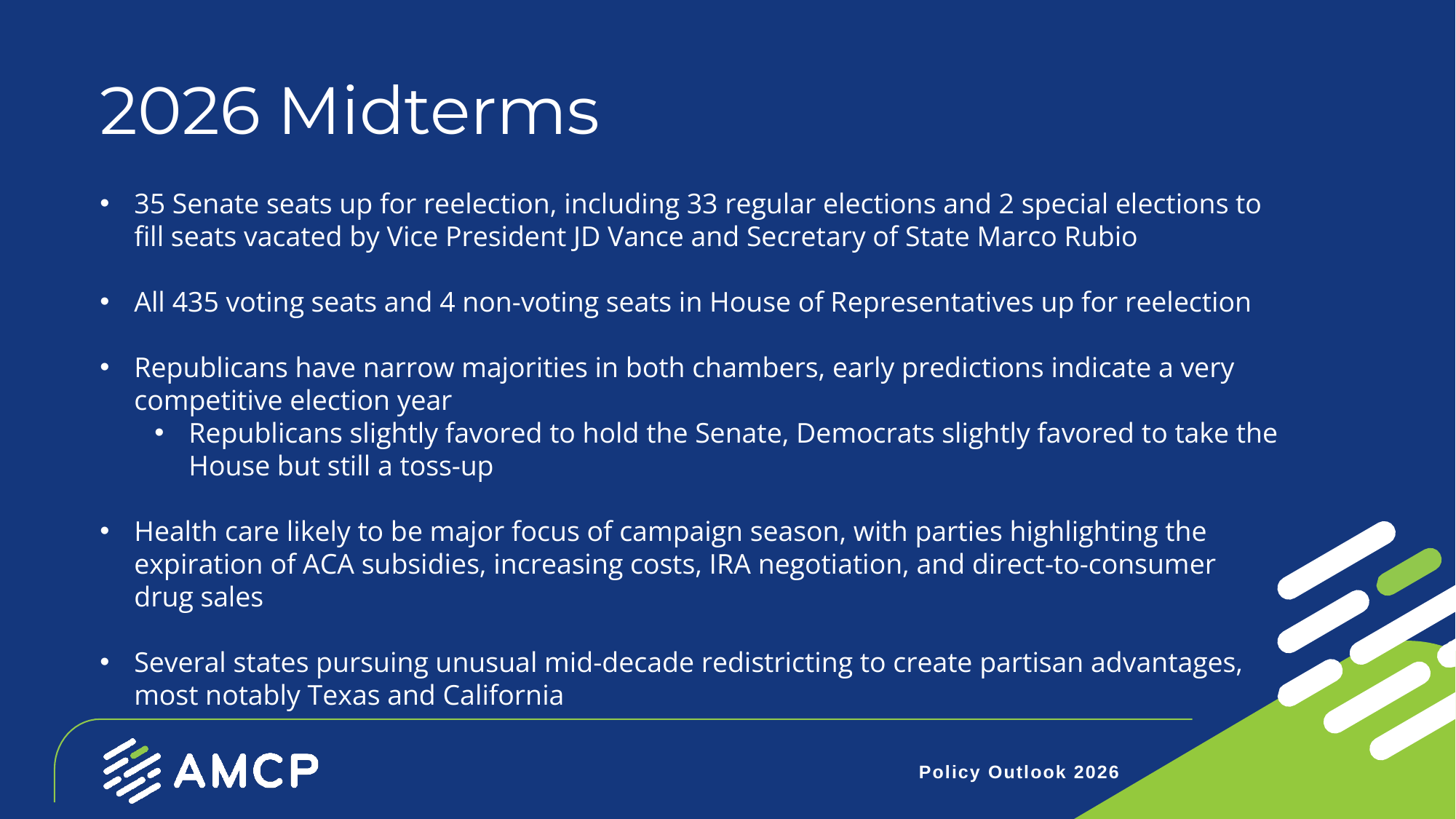

# 2026 Midterms
35 Senate seats up for reelection, including 33 regular elections and 2 special elections to fill seats vacated by Vice President JD Vance and Secretary of State Marco Rubio
All 435 voting seats and 4 non-voting seats in House of Representatives up for reelection
Republicans have narrow majorities in both chambers, early predictions indicate a very competitive election year
Republicans slightly favored to hold the Senate, Democrats slightly favored to take the House but still a toss-up
Health care likely to be major focus of campaign season, with parties highlighting the expiration of ACA subsidies, increasing costs, IRA negotiation, and direct-to-consumer drug sales
Several states pursuing unusual mid-decade redistricting to create partisan advantages, most notably Texas and California